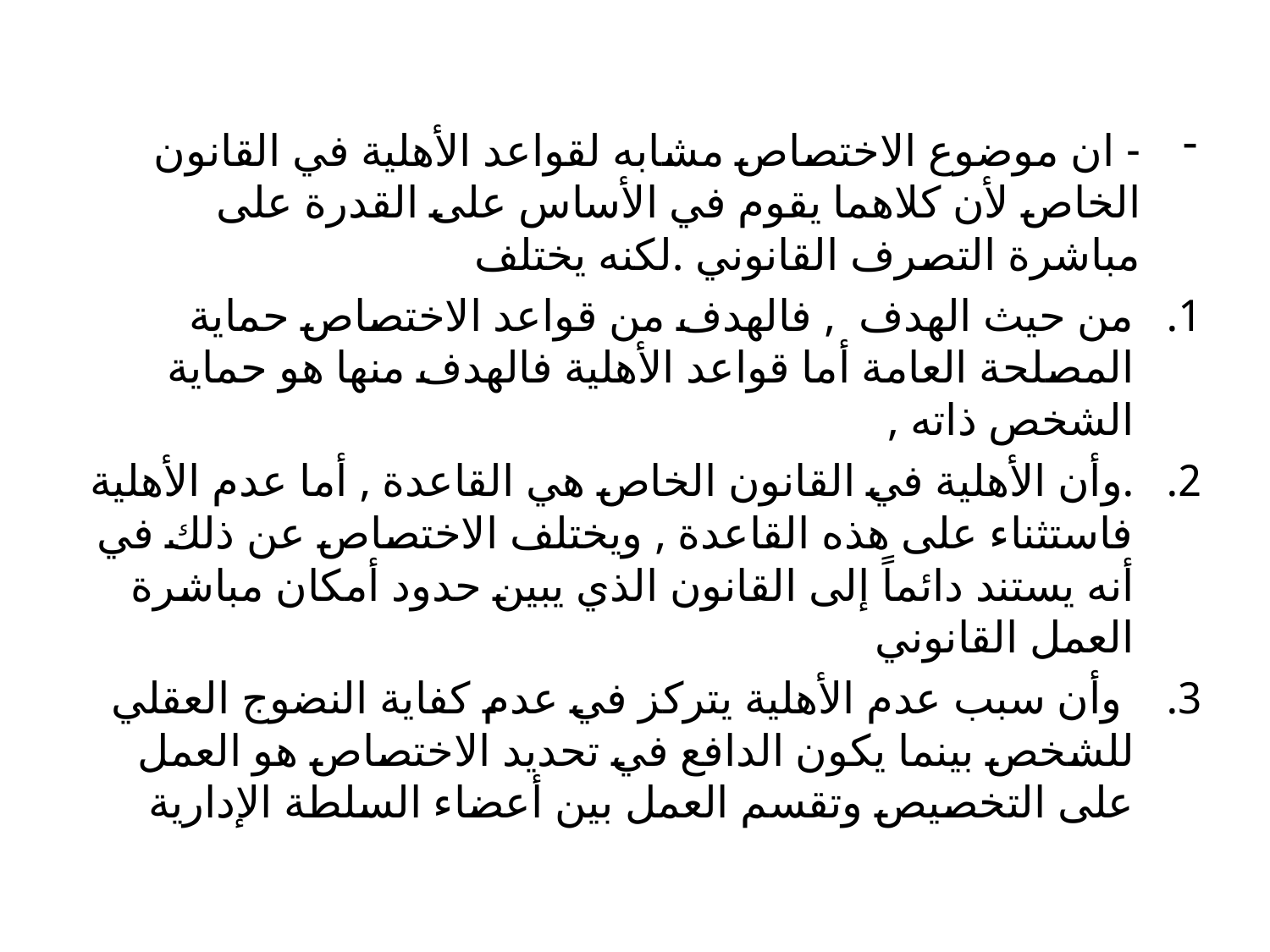

- ان موضوع الاختصاص مشابه لقواعد الأهلية في القانون الخاص لأن كلاهما يقوم في الأساس على القدرة على مباشرة التصرف القانوني .لكنه يختلف
من حيث الهدف  , فالهدف من قواعد الاختصاص حماية المصلحة العامة أما قواعد الأهلية فالهدف منها هو حماية الشخص ذاته ,
.وأن الأهلية في القانون الخاص هي القاعدة , أما عدم الأهلية فاستثناء على هذه القاعدة , ويختلف الاختصاص عن ذلك في أنه يستند دائماً إلى القانون الذي يبين حدود أمكان مباشرة العمل القانوني
 وأن سبب عدم الأهلية يتركز في عدم كفاية النضوج العقلي للشخص بينما يكون الدافع في تحديد الاختصاص هو العمل على التخصيص وتقسم العمل بين أعضاء السلطة الإدارية